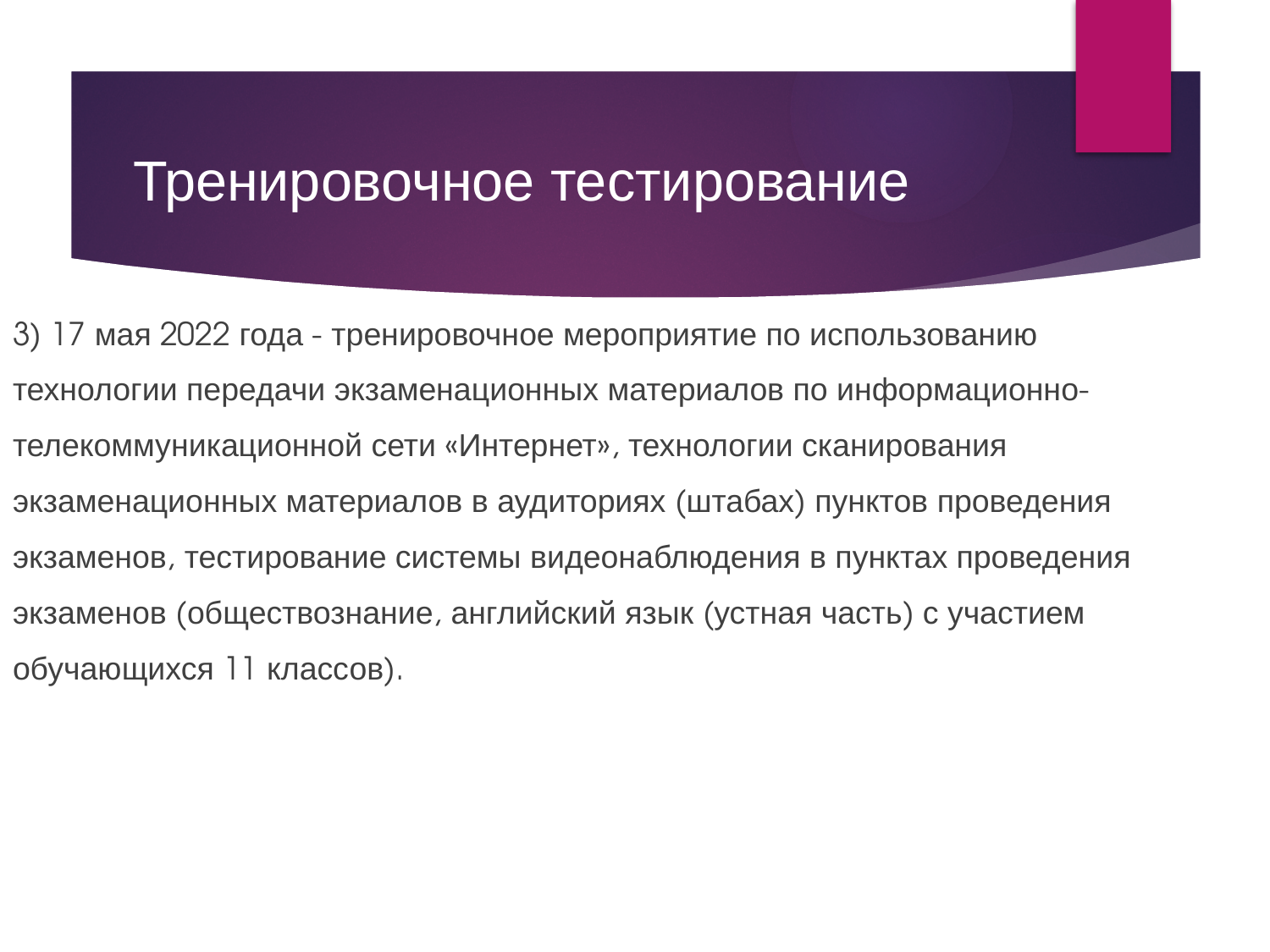

# Тренировочное тестирование
3) 17 мая 2022 года - тренировочное мероприятие по использованию
технологии передачи экзаменационных материалов по информационно-
телекоммуникационной сети «Интернет», технологии сканирования
экзаменационных материалов в аудиториях (штабах) пунктов проведения
экзаменов, тестирование системы видеонаблюдения в пунктах проведения
экзаменов (обществознание, английский язык (устная часть) с участием
обучающихся 11 классов).